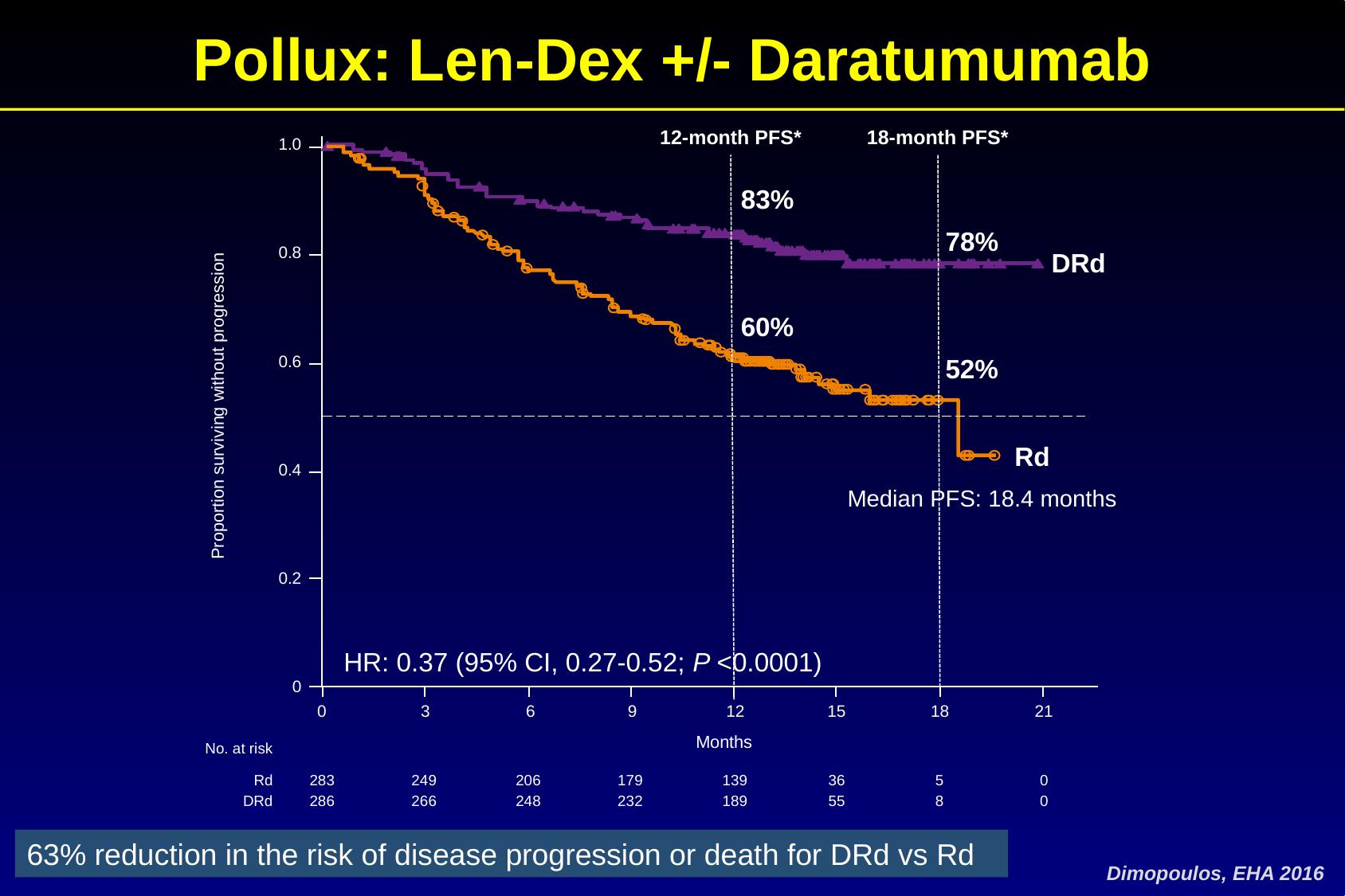

Pollux: Len-Dex +/- Daratumumab

12-month PFS*
18-month PFS*
1.0

83%
78%
0.8
DRd
60%
52%
0.6
Proportion surviving without progression
Rd
0.4
Median PFS: 18.4 months
0.2
HR: 0.37 (95% CI, 0.27-0.52; P <0.0001)
0
0
3
6
9
12
15
18
21
Months
No. at risk
Rd
DRd
283
286
249
266
206
248
179
232
139
189
36
55
5
8
0
0
63% reduction in the risk of disease progression or death for DRd vs Rd
Dimopoulos, EHA 2016